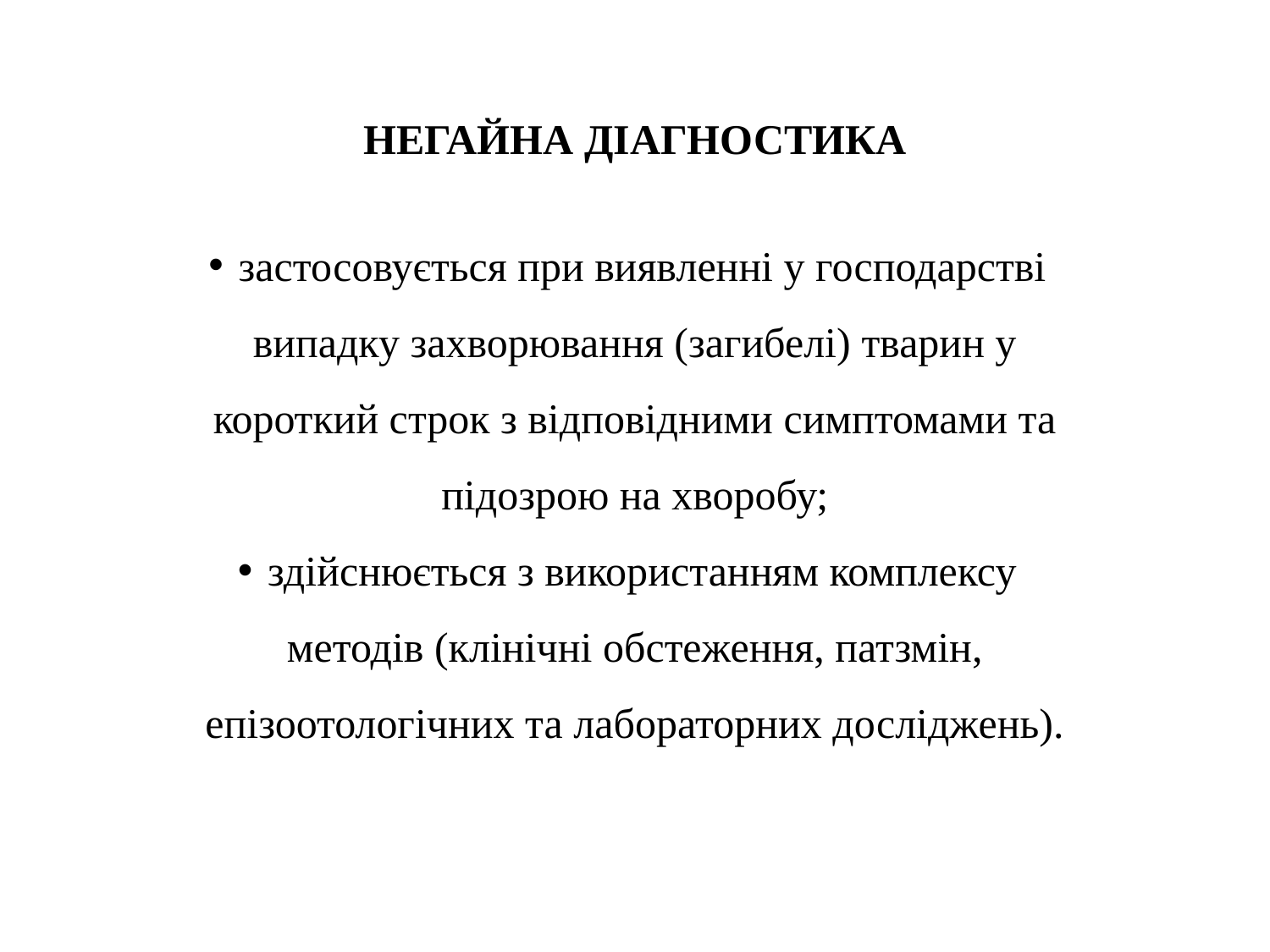

НЕГАЙНА ДІАГНОСТИКА

застосовується при виявленні у господарстві випадку захворювання (загибелі) тварин у короткий строк з відповідними симптомами та підозрою на хворобу;
здійснюється з використанням комплексу методів (клінічні обстеження, патзмін, епізоотологічних та лабораторних досліджень).